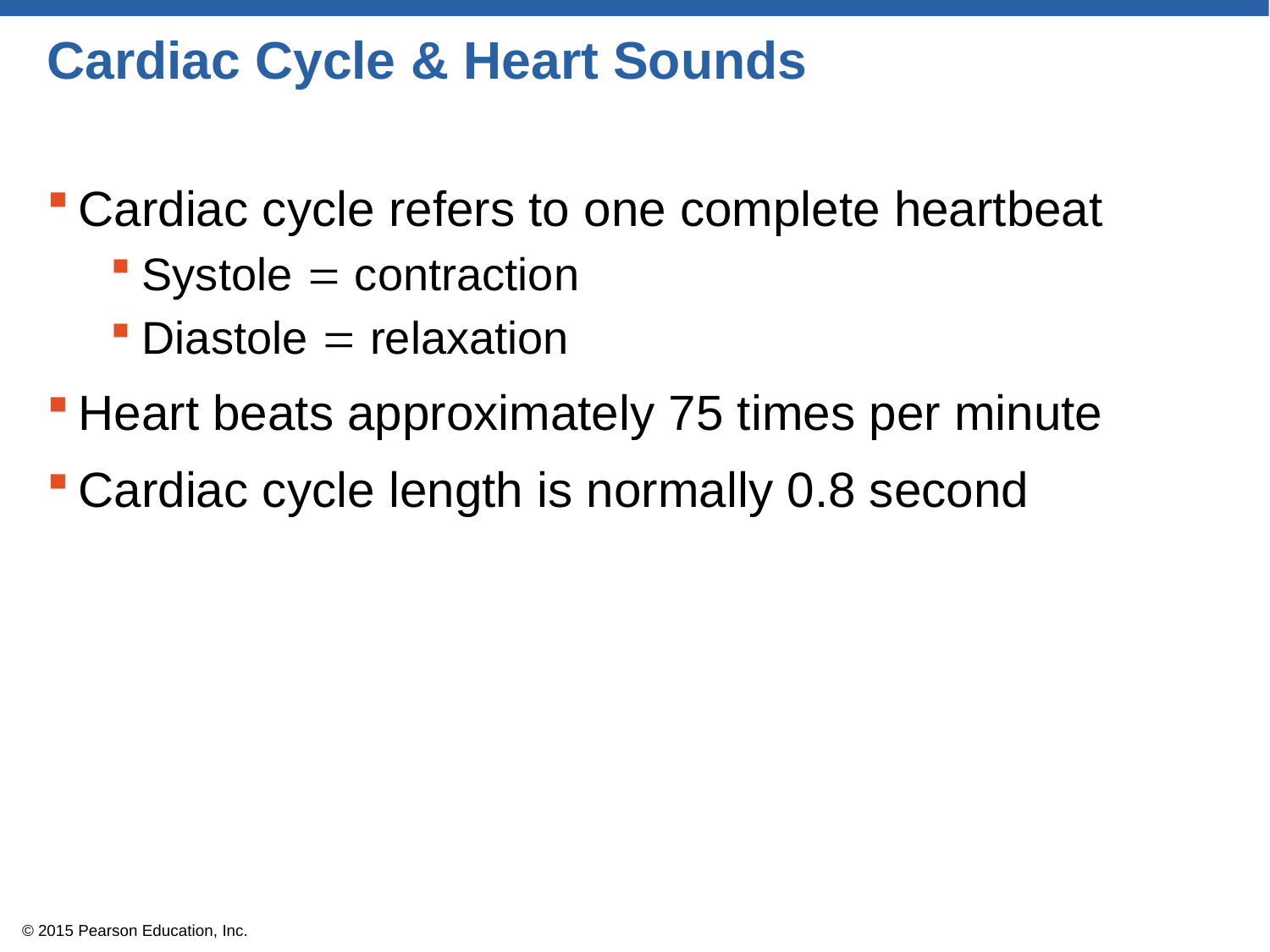

# Cardiac Cycle & Heart Sounds
Cardiac cycle refers to one complete heartbeat
Systole = contraction
Diastole = relaxation
Heart beats approximately 75 times per minute
Cardiac cycle length is normally 0.8 second
© 2015 Pearson Education, Inc.